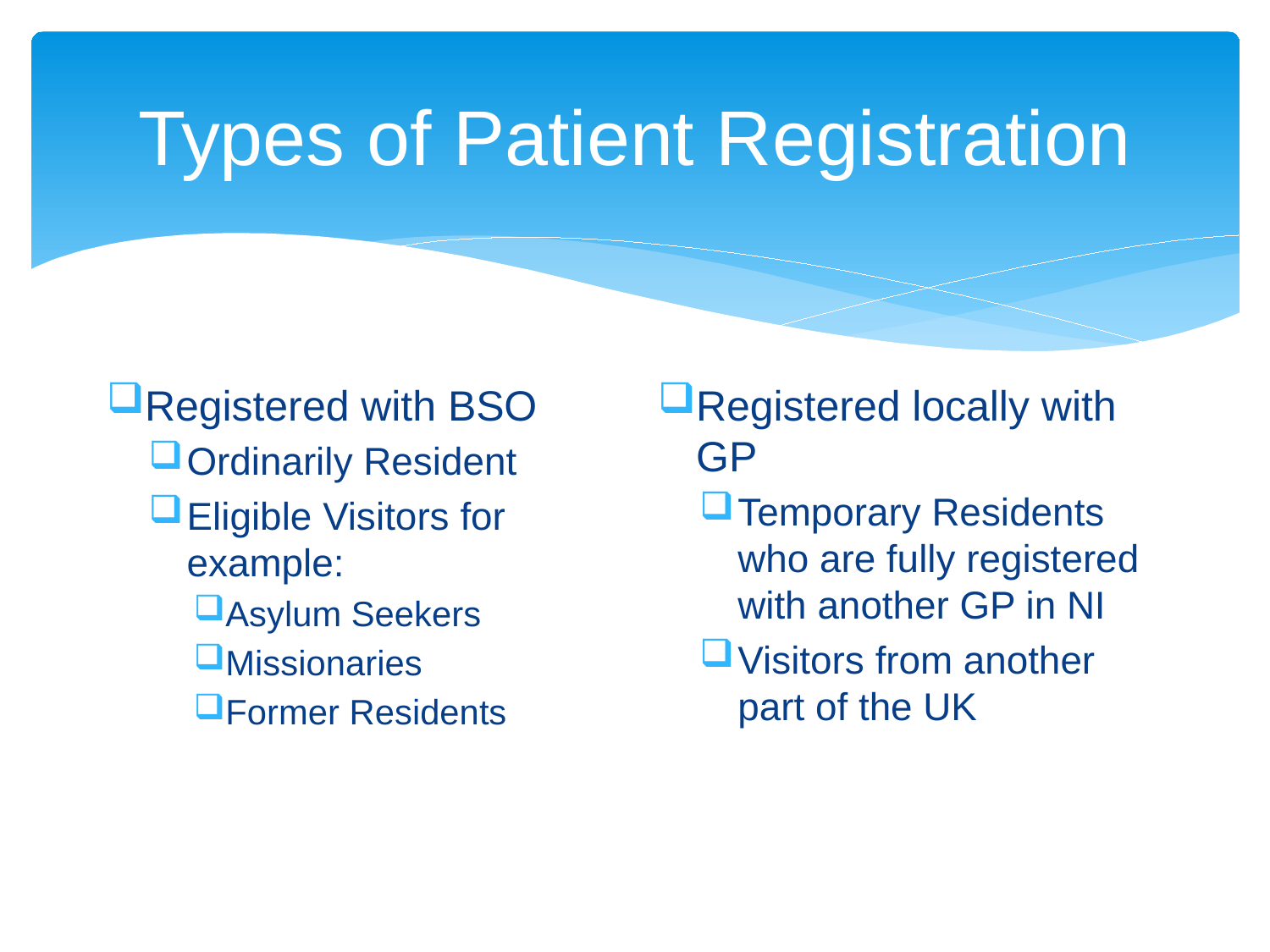

# Types of Patient Registration
Registered with BSO
Ordinarily Resident
Eligible Visitors for example:
Asylum Seekers
Missionaries
Former Residents

Registered locally with GP
Temporary Residents who are fully registered with another GP in NI
Visitors from another part of the UK